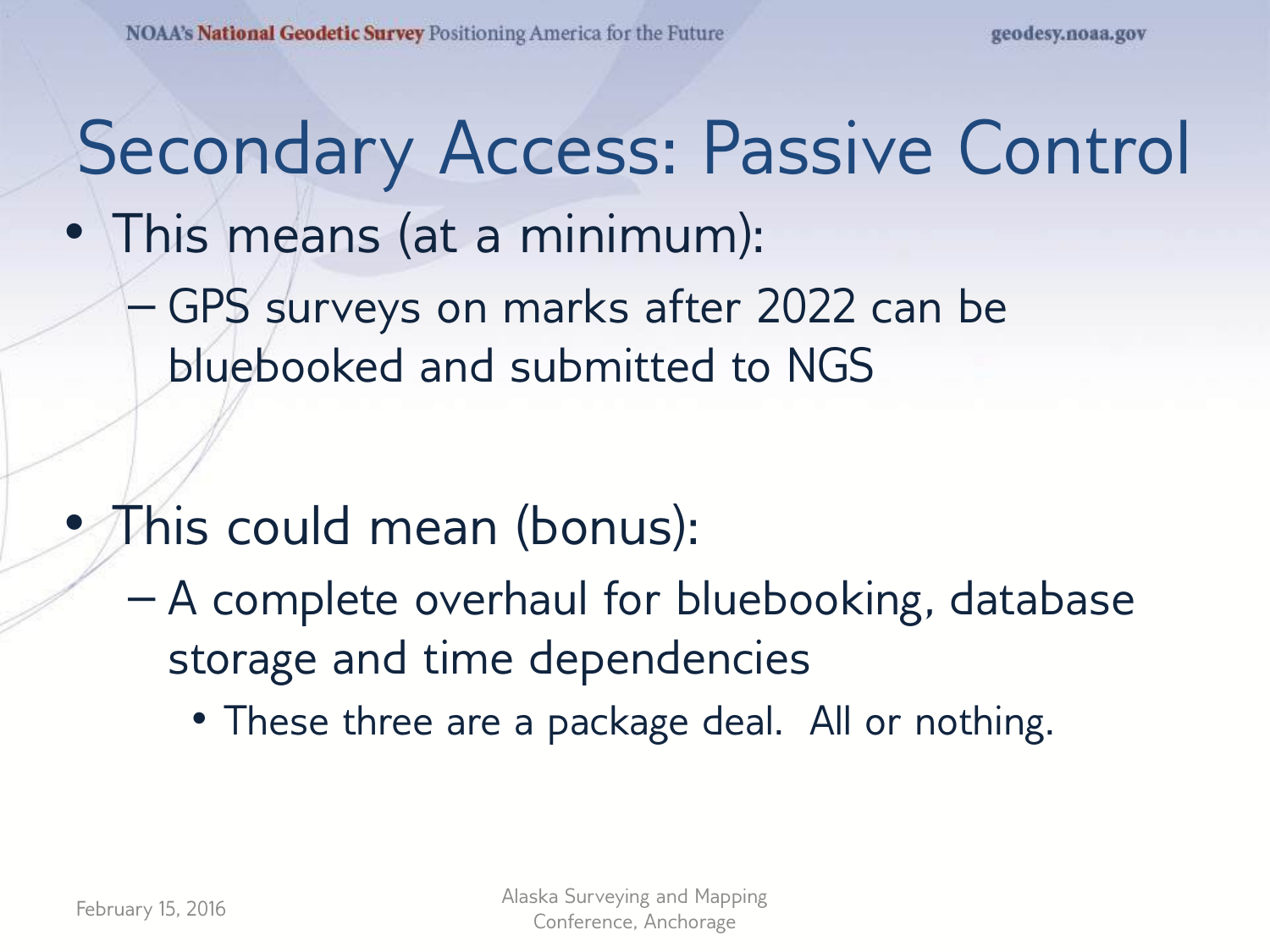

# Secondary Access: Passive Control
This means (at a minimum):
GPS surveys on marks after 2022 can be bluebooked and submitted to NGS

This could mean (bonus):
A complete overhaul for bluebooking, database storage and time dependencies
These three are a package deal.  All or nothing.

February 15, 2016
Alaska Surveying and Mapping Conference, Anchorage